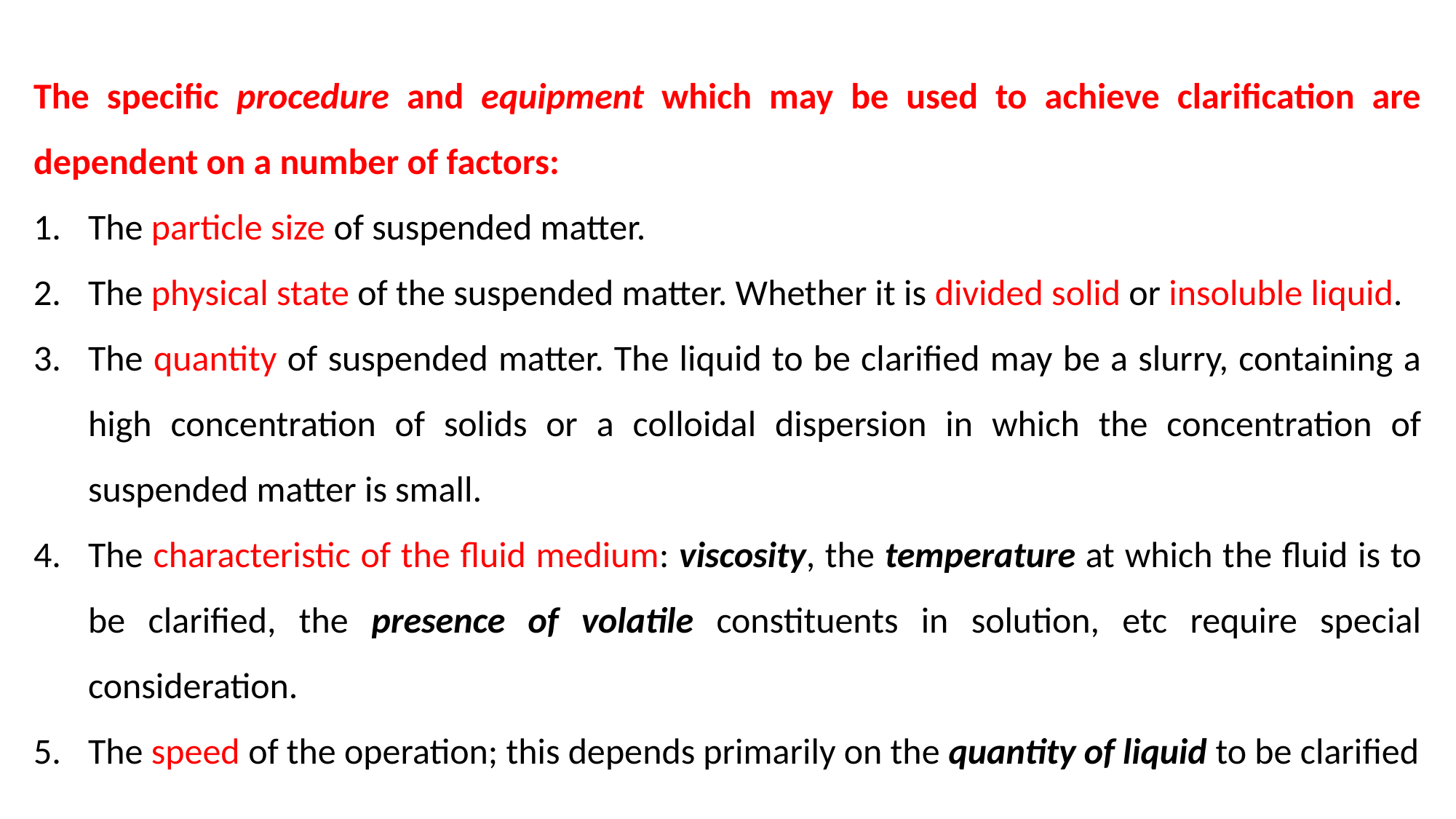

The specific procedure and equipment which may be used to achieve clarification are dependent on a number of factors:
The particle size of suspended matter.
The physical state of the suspended matter. Whether it is divided solid or insoluble liquid.
The quantity of suspended matter. The liquid to be clarified may be a slurry, containing a high concentration of solids or a colloidal dispersion in which the concentration of suspended matter is small.
The characteristic of the fluid medium: viscosity, the temperature at which the fluid is to be clarified, the presence of volatile constituents in solution, etc require special consideration.
The speed of the operation; this depends primarily on the quantity of liquid to be clarified